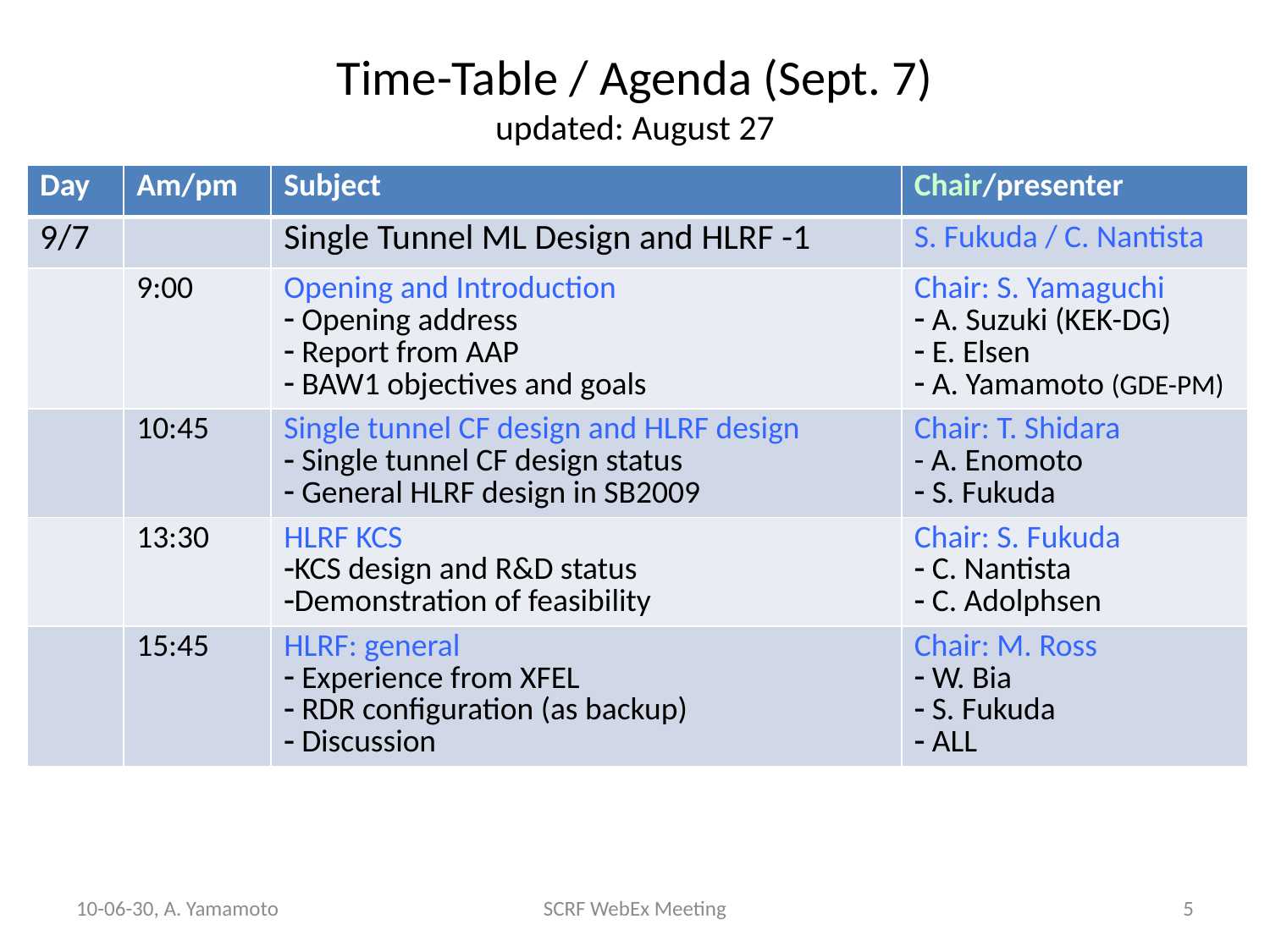

# Time-Table / Agenda (Sept. 7) updated: August 27
| Day | Am/pm | Subject | Chair/presenter |
| --- | --- | --- | --- |
| 9/7 |  | Single Tunnel ML Design and HLRF -1 | S. Fukuda / C. Nantista |
|  | 9:00 | Opening and Introduction Opening address Report from AAP BAW1 objectives and goals | Chair: S. Yamaguchi A. Suzuki (KEK-DG) E. Elsen A. Yamamoto (GDE-PM) |
|  | 10:45 | Single tunnel CF design and HLRF design Single tunnel CF design status General HLRF design in SB2009 | Chair: T. Shidara - A. Enomoto S. Fukuda |
|  | 13:30 | HLRF KCS KCS design and R&D status Demonstration of feasibility | Chair: S. Fukuda C. Nantista C. Adolphsen |
|  | 15:45 | HLRF: general Experience from XFEL RDR configuration (as backup) Discussion | Chair: M. Ross W. Bia S. Fukuda ALL |
10-06-30, A. Yamamoto
SCRF WebEx Meeting
5